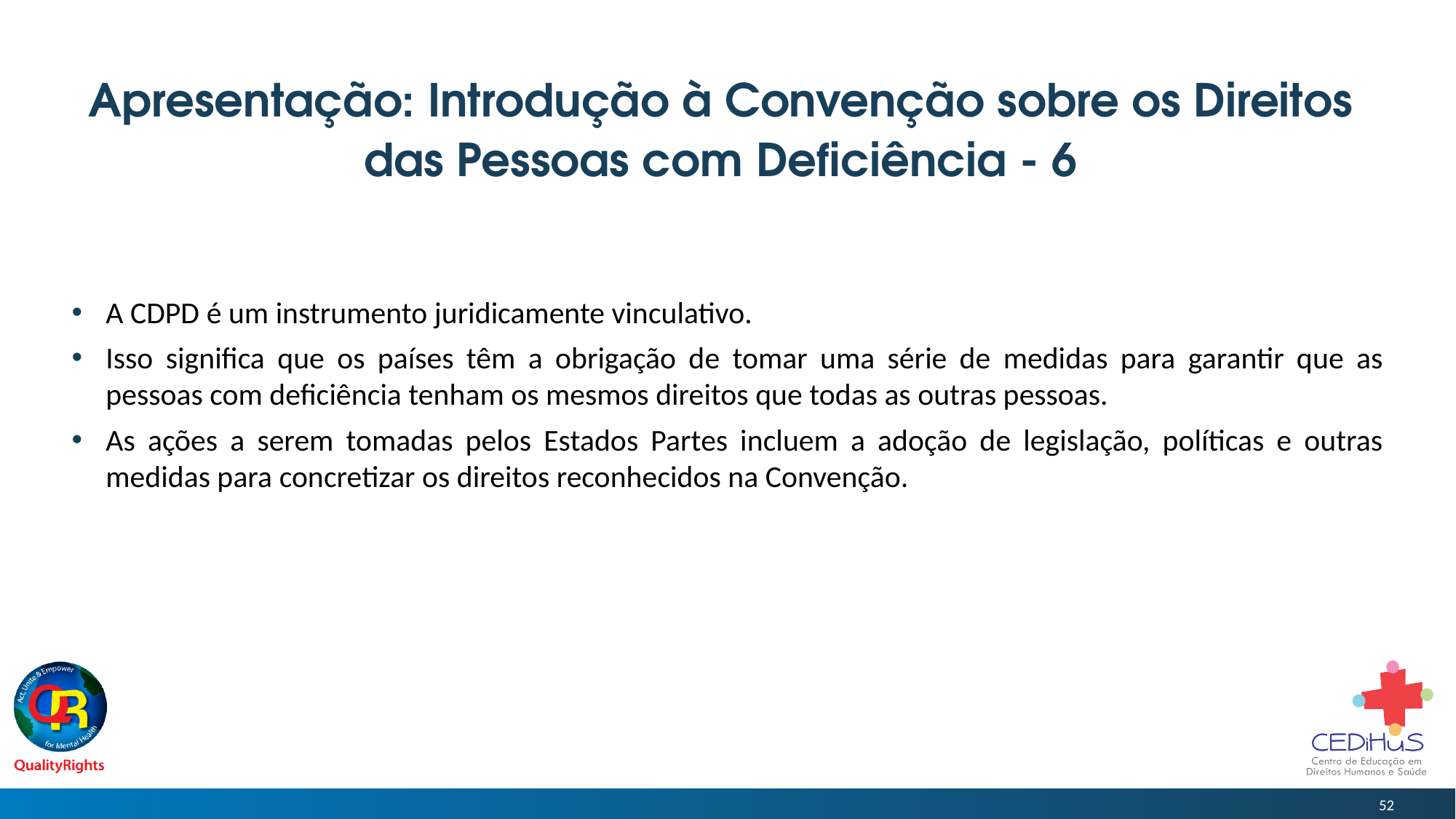

# Apresentação: Introdução à Convenção sobre os Direitos das Pessoas com Deficiência - 6
A CDPD é um instrumento juridicamente vinculativo.
Isso significa que os países têm a obrigação de tomar uma série de medidas para garantir que as pessoas com deficiência tenham os mesmos direitos que todas as outras pessoas.
As ações a serem tomadas pelos Estados Partes incluem a adoção de legislação, políticas e outras medidas para concretizar os direitos reconhecidos na Convenção.